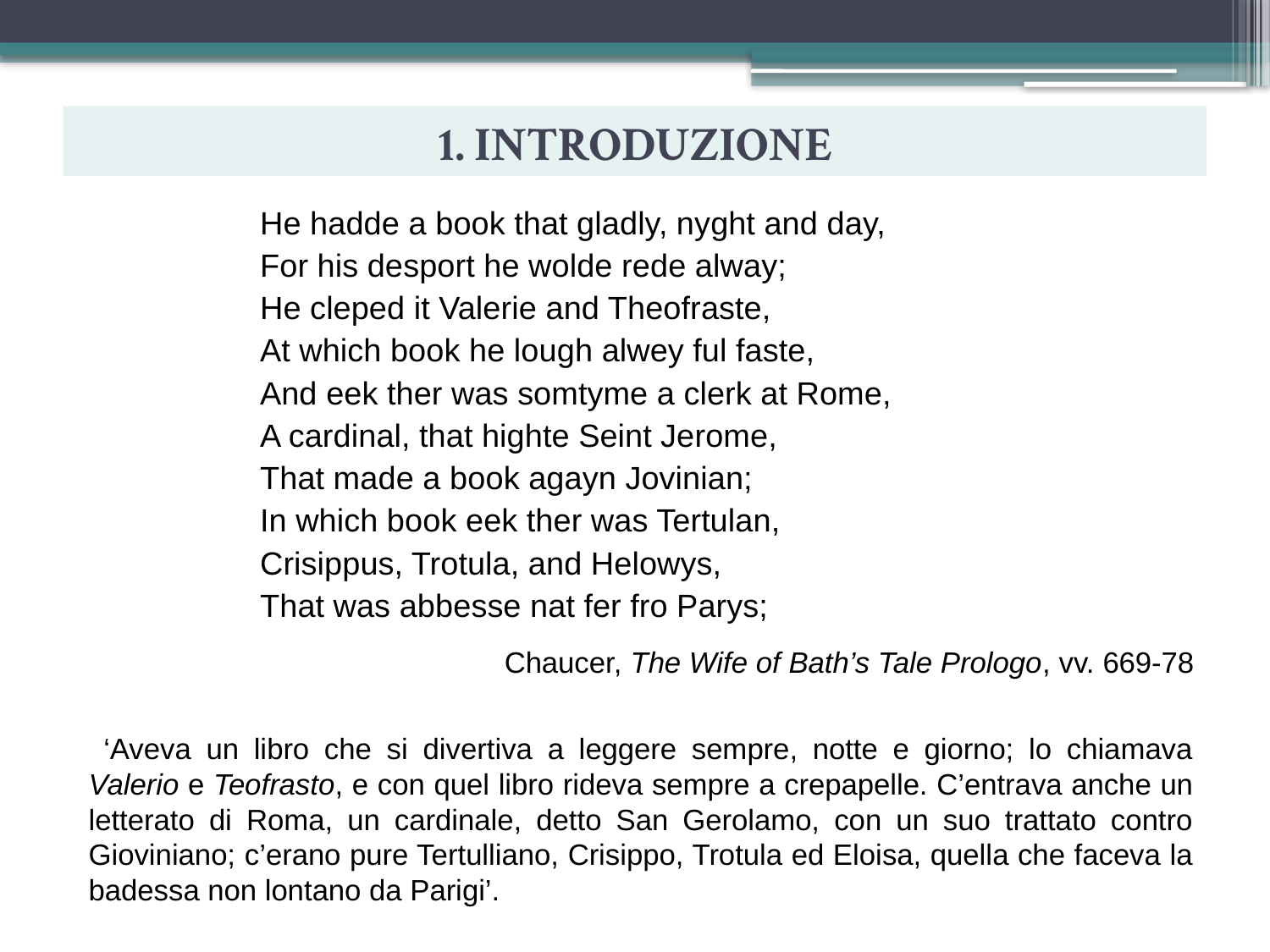

1. Introduzione
He hadde a book that gladly, nyght and day,
For his desport he wolde rede alway;
He cleped it Valerie and Theofraste,
At which book he lough alwey ful faste,
And eek ther was somtyme a clerk at Rome,
A cardinal, that highte Seint Jerome,
That made a book agayn Jovinian;
In which book eek ther was Tertulan,
Crisippus, Trotula, and Helowys,
That was abbesse nat fer fro Parys;
Chaucer, The Wife of Bath’s Tale Prologo, vv. 669-78

 ‘Aveva un libro che si divertiva a leggere sempre, notte e giorno; lo chiamava Valerio e Teofrasto, e con quel libro rideva sempre a crepapelle. C’entrava anche un letterato di Roma, un cardinale, detto San Gerolamo, con un suo trattato contro Gioviniano; c’erano pure Tertulliano, Crisippo, Trotula ed Eloisa, quella che faceva la badessa non lontano da Parigi’.